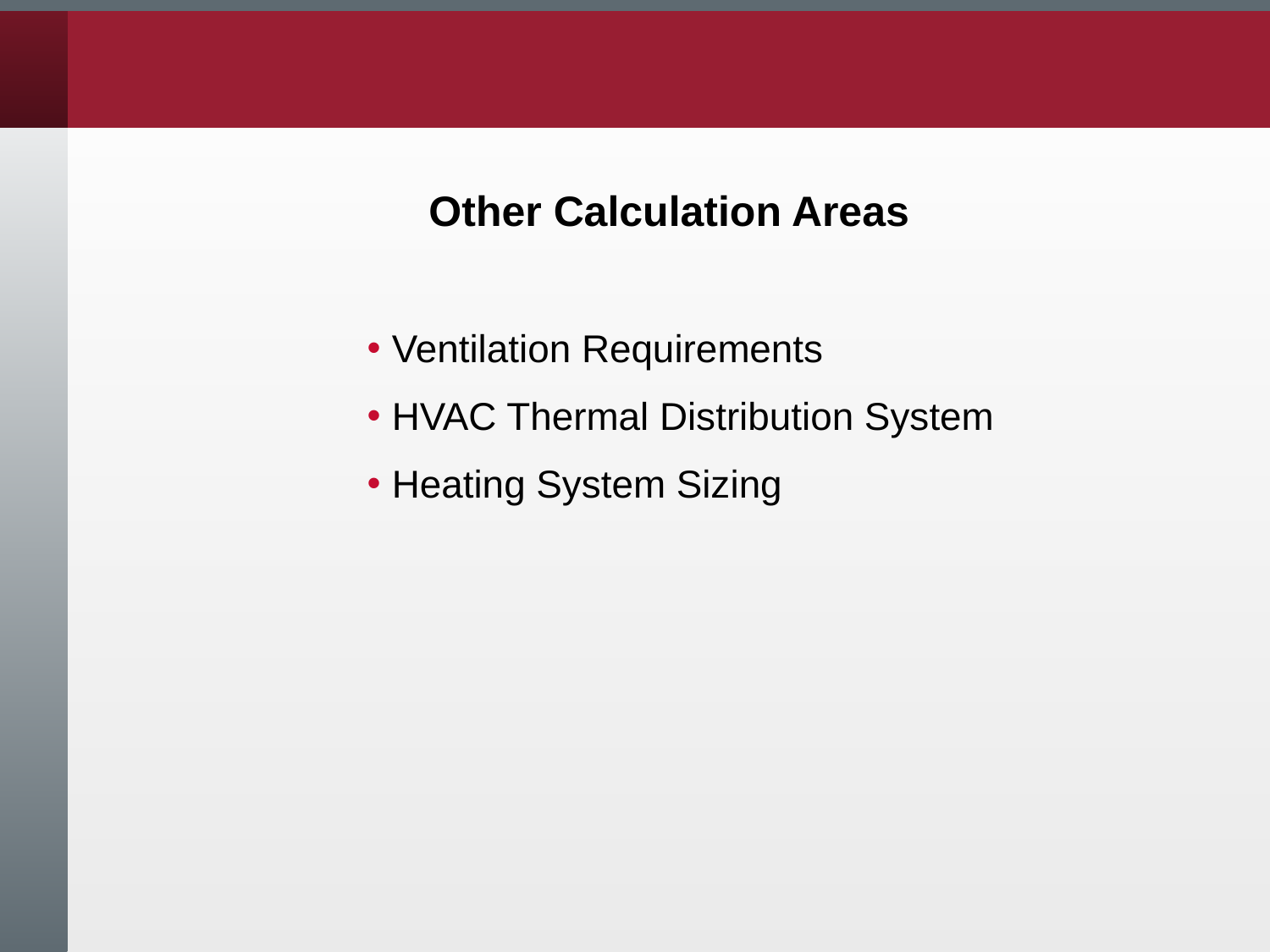

# Other Calculation Areas
Ventilation Requirements
HVAC Thermal Distribution System
Heating System Sizing